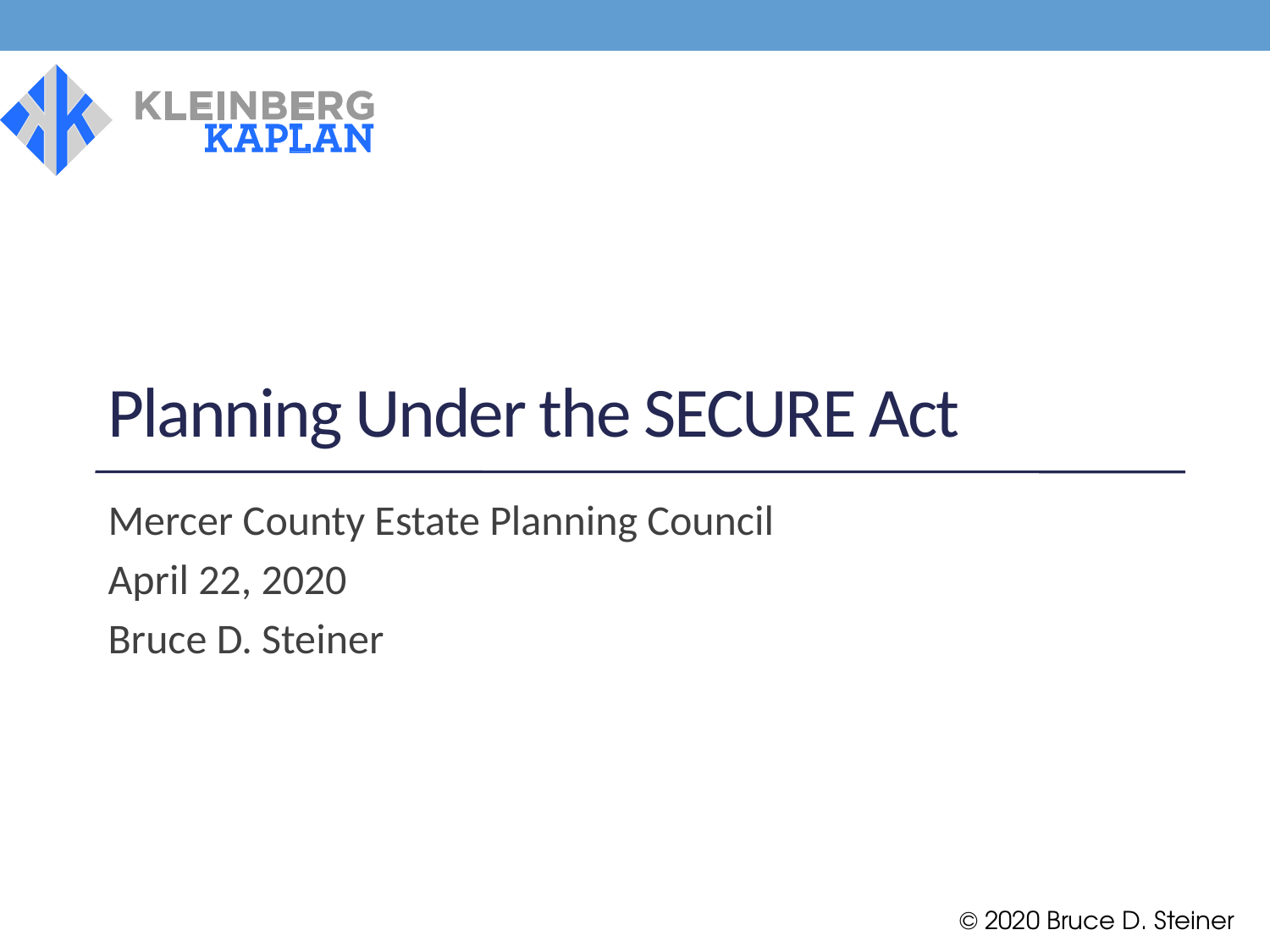

# Planning Under the SECURE Act
Mercer County Estate Planning Council
April 22, 2020
Bruce D. Steiner